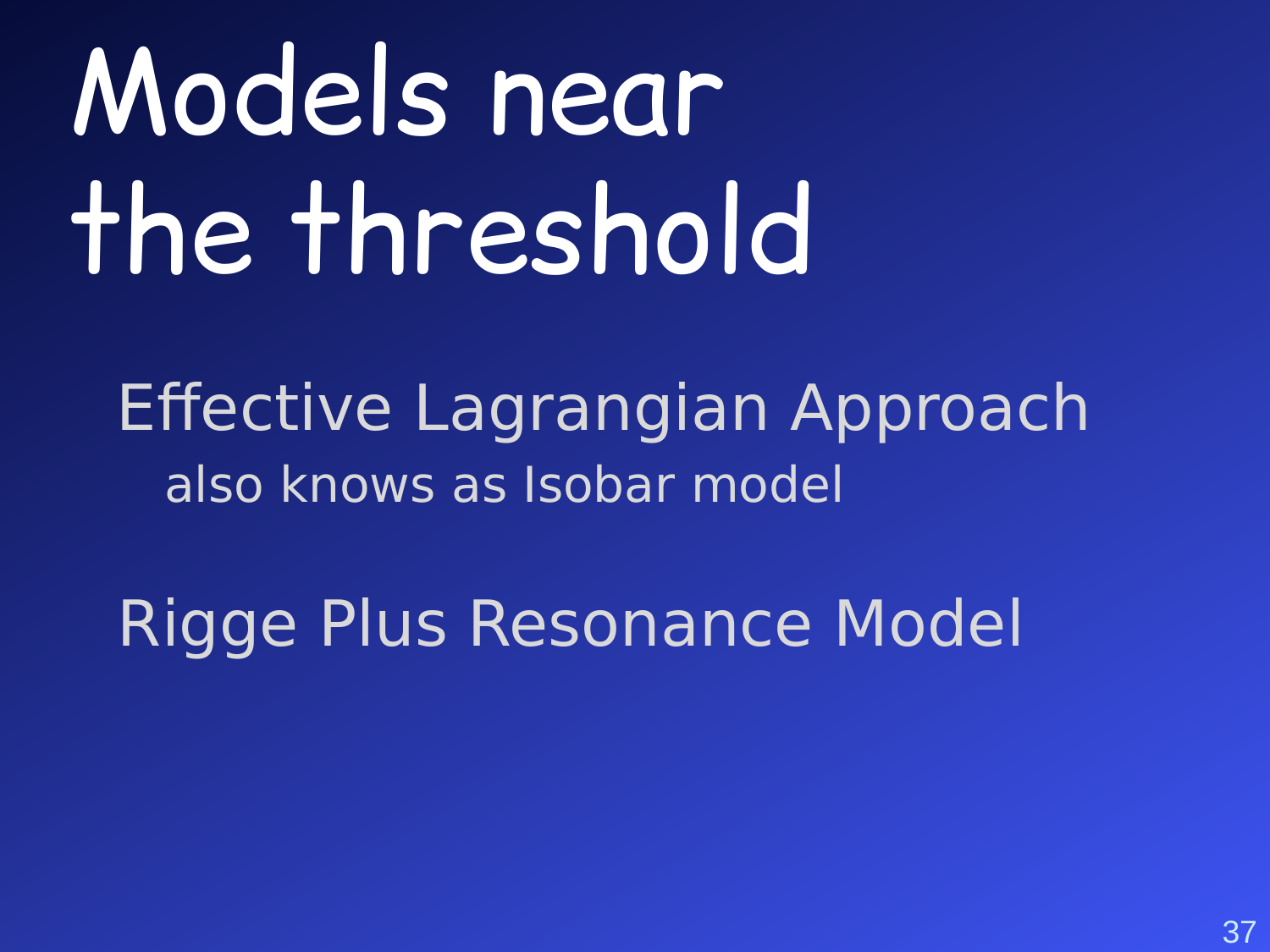

# Models near the threshold
Effective Lagrangian Approach
	also knows as Isobar model
Rigge Plus Resonance Model
37